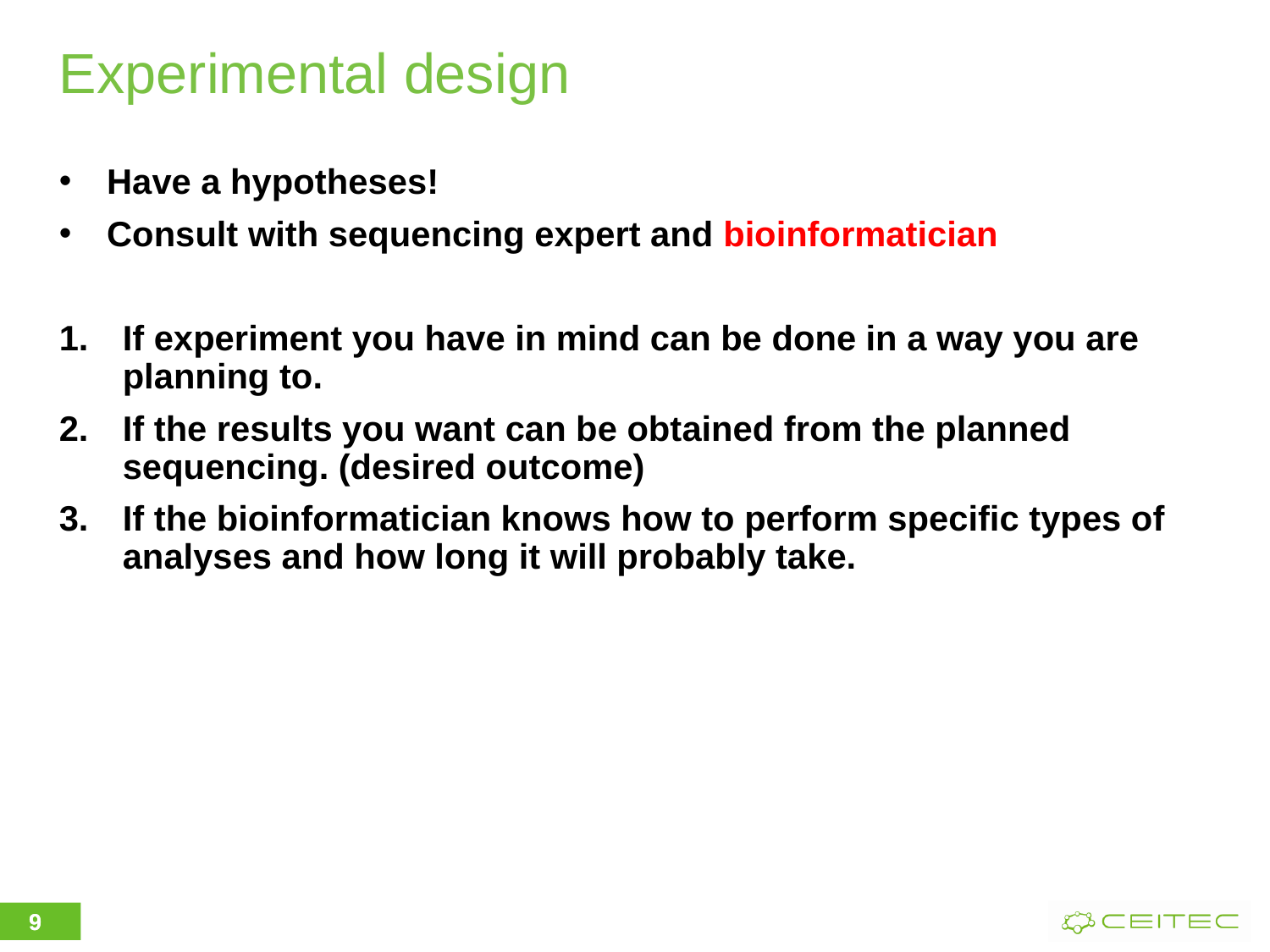

# Experimental design
Have a hypotheses!
Consult with sequencing expert and bioinformatician

If experiment you have in mind can be done in a way you are planning to.
If the results you want can be obtained from the planned sequencing. (desired outcome)
If the bioinformatician knows how to perform specific types of analyses and how long it will probably take.

9
9